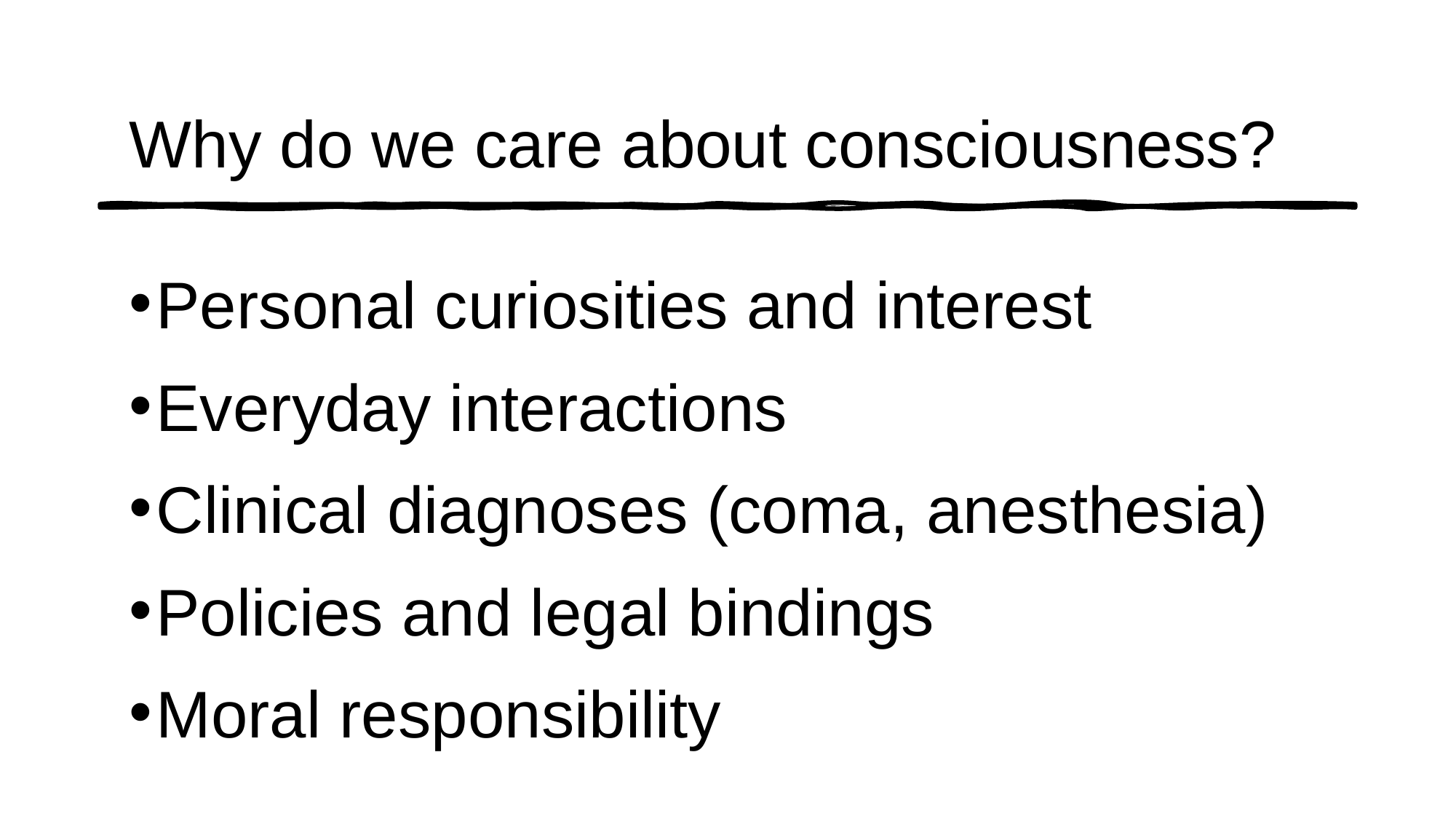

Why do we care about consciousness?
Personal curiosities and interest
Everyday interactions
Clinical diagnoses (coma, anesthesia)
Policies and legal bindings
Moral responsibility